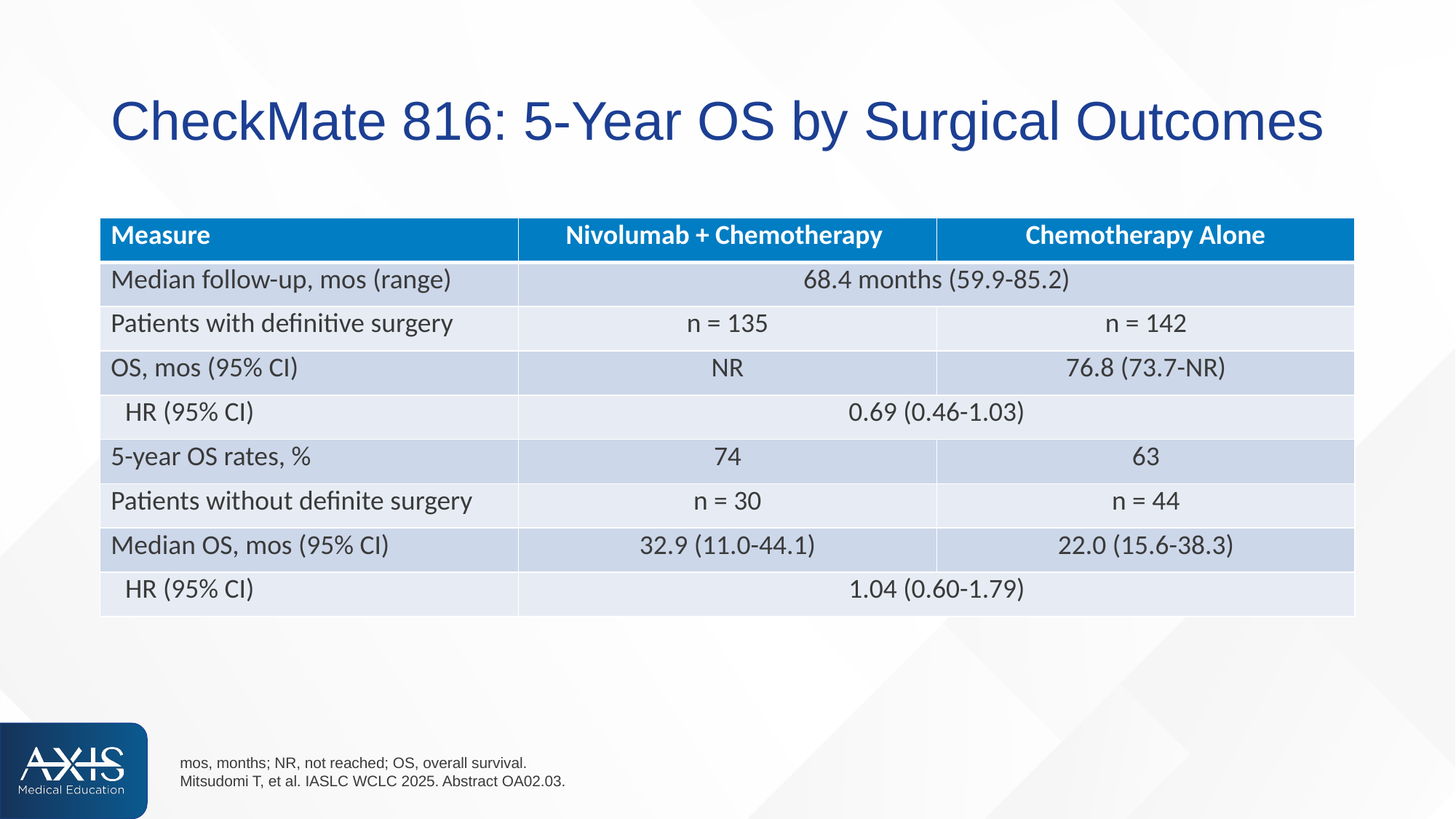

# CheckMate 816: 5-Year OS by Surgical Outcomes
| Measure | Nivolumab + Chemotherapy | Chemotherapy Alone |
| --- | --- | --- |
| Median follow-up, mos (range) | 68.4 months (59.9-85.2) |  |
| Patients with definitive surgery | n = 135 | n = 142 |
| OS, mos (95% CI) | NR | 76.8 (73.7-NR) |
| HR (95% CI) | 0.69 (0.46-1.03) |  |
| 5-year OS rates, % | 74 | 63 |
| Patients without definite surgery | n = 30 | n = 44 |
| Median OS, mos (95% CI) | 32.9 (11.0-44.1) | 22.0 (15.6-38.3) |
| HR (95% CI) | 1.04 (0.60-1.79) |  |
mos, months; NR, not reached; OS, overall survival.
Mitsudomi T, et al. IASLC WCLC 2025. Abstract OA02.03.